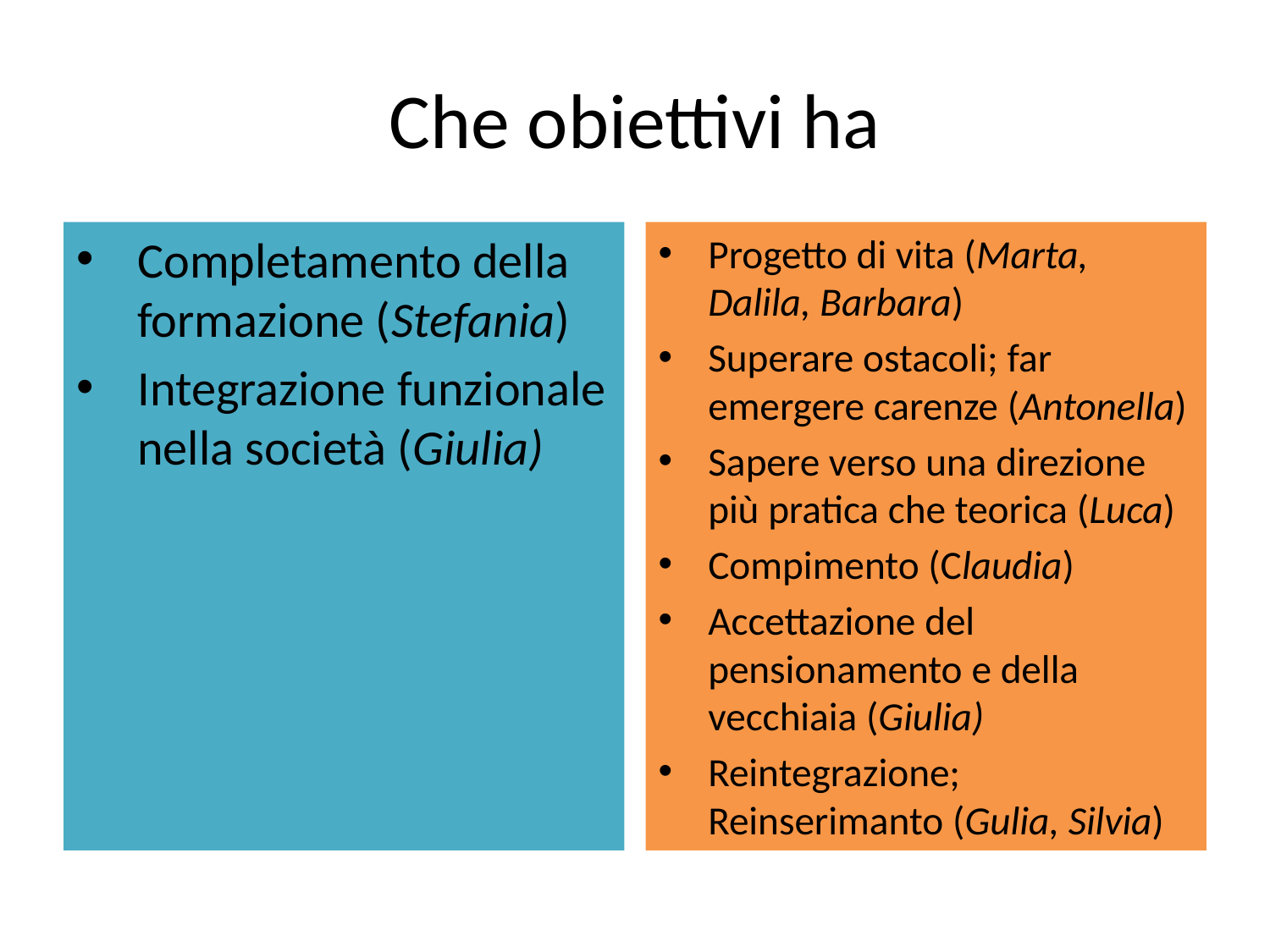

# Che obiettivi ha
Completamento della formazione (Stefania)
Integrazione funzionale nella società (Giulia)

Progetto di vita (Marta, Dalila, Barbara)
Superare ostacoli; far emergere carenze (Antonella)
Sapere verso una direzione più pratica che teorica (Luca)
Compimento (Claudia)
Accettazione del pensionamento e della vecchiaia (Giulia)
Reintegrazione; Reinserimanto (Gulia, Silvia)